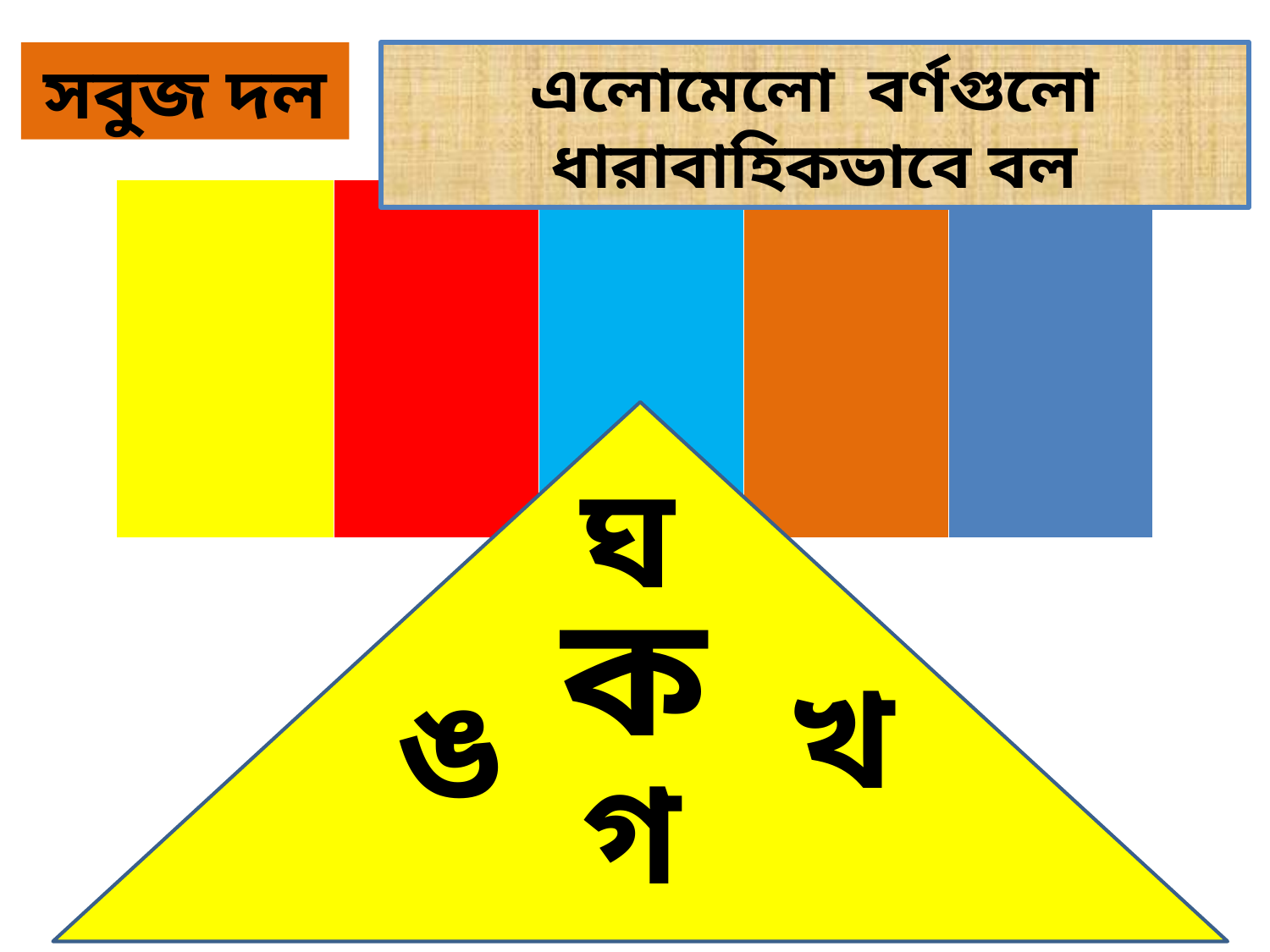

সবুজ দল
এলোমেলো  বর্ণগুলো ধারাবাহিকভাবে বল
|  |  |  |  |  |
| --- | --- | --- | --- | --- |

ঘ
ক
খ
ঙ
গ